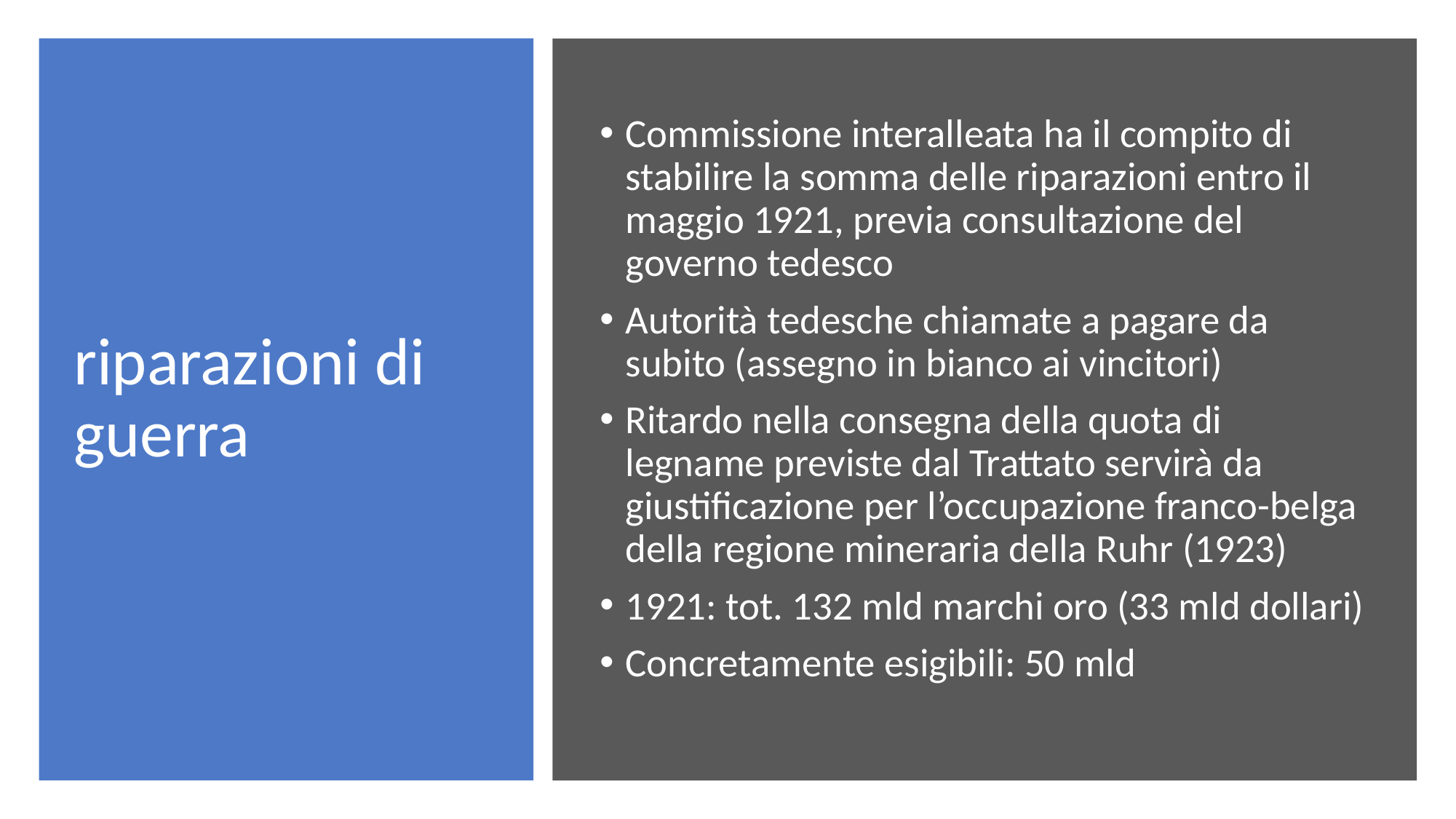

# riparazioni di guerra
Commissione interalleata ha il compito di stabilire la somma delle riparazioni entro il maggio 1921, previa consultazione del governo tedesco
Autorità tedesche chiamate a pagare da subito (assegno in bianco ai vincitori)
Ritardo nella consegna della quota di legname previste dal Trattato servirà da giustificazione per l’occupazione franco-belga della regione mineraria della Ruhr (1923)
1921: tot. 132 mld marchi oro (33 mld dollari)
Concretamente esigibili: 50 mld